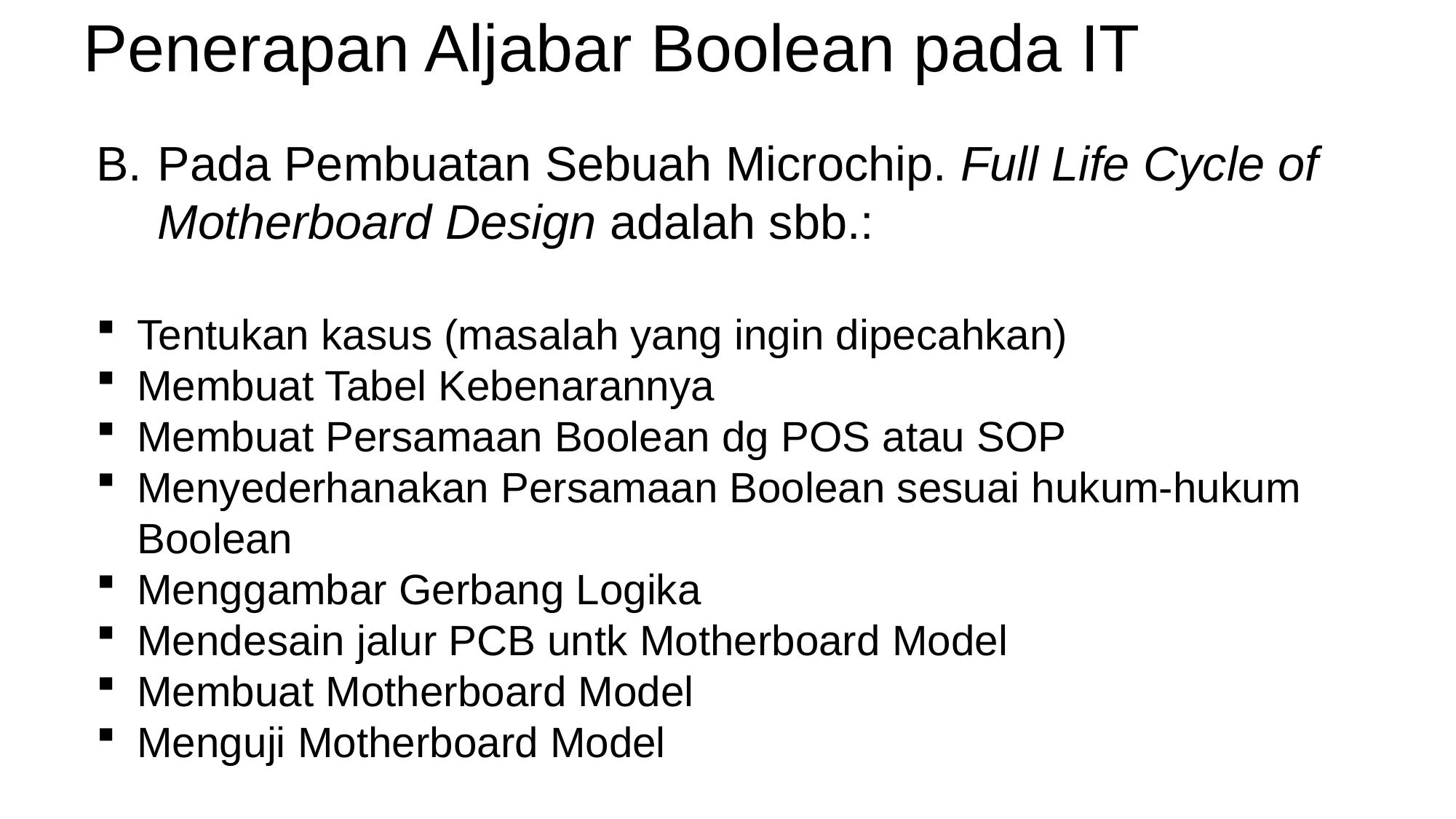

Penerapan Aljabar Boolean pada IT
Pada Pembuatan Sebuah Microchip. Full Life Cycle of Motherboard Design adalah sbb.:

Tentukan kasus (masalah yang ingin dipecahkan)
Membuat Tabel Kebenarannya
Membuat Persamaan Boolean dg POS atau SOP
Menyederhanakan Persamaan Boolean sesuai hukum-hukum Boolean
Menggambar Gerbang Logika
Mendesain jalur PCB untk Motherboard Model
Membuat Motherboard Model
Menguji Motherboard Model